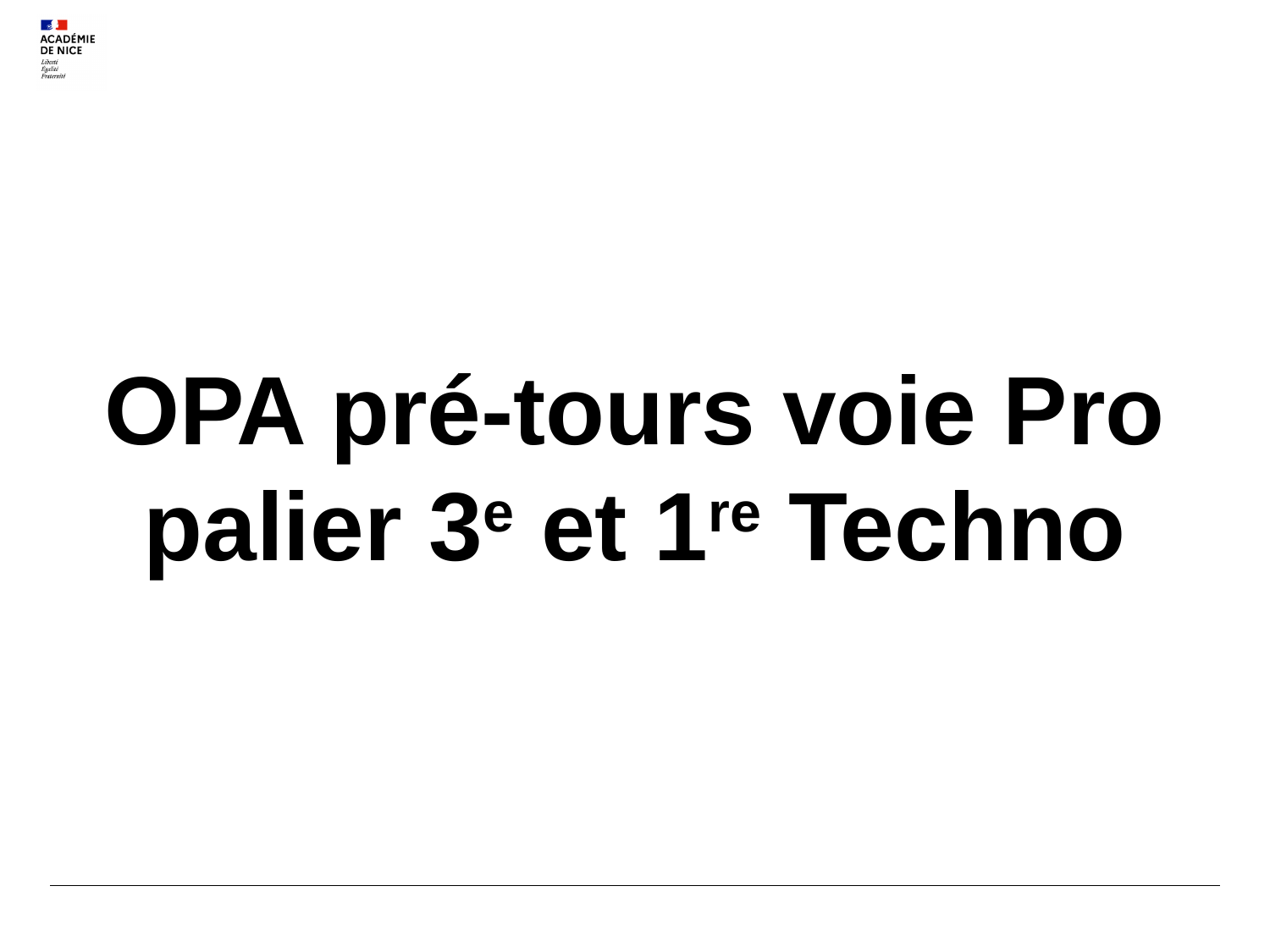

OPA pré-tours voie Pro palier 3e et 1re Techno